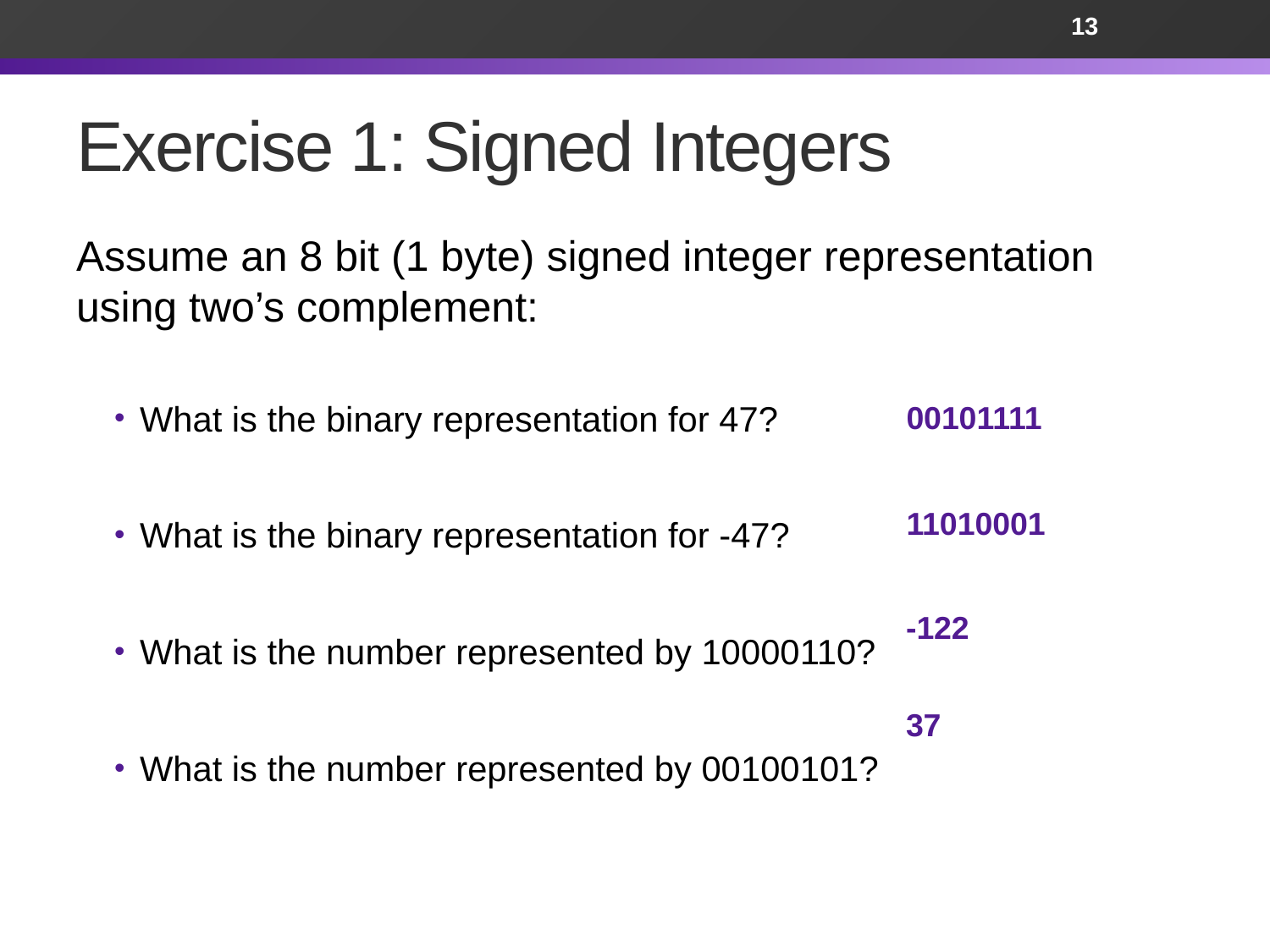

13
# Exercise 1: Signed Integers
Assume an 8 bit (1 byte) signed integer representation using two’s complement:

What is the binary representation for 47?

What is the binary representation for -47?

What is the number represented by 10000110?

What is the number represented by 00100101?

00101111
11010001
-122
37